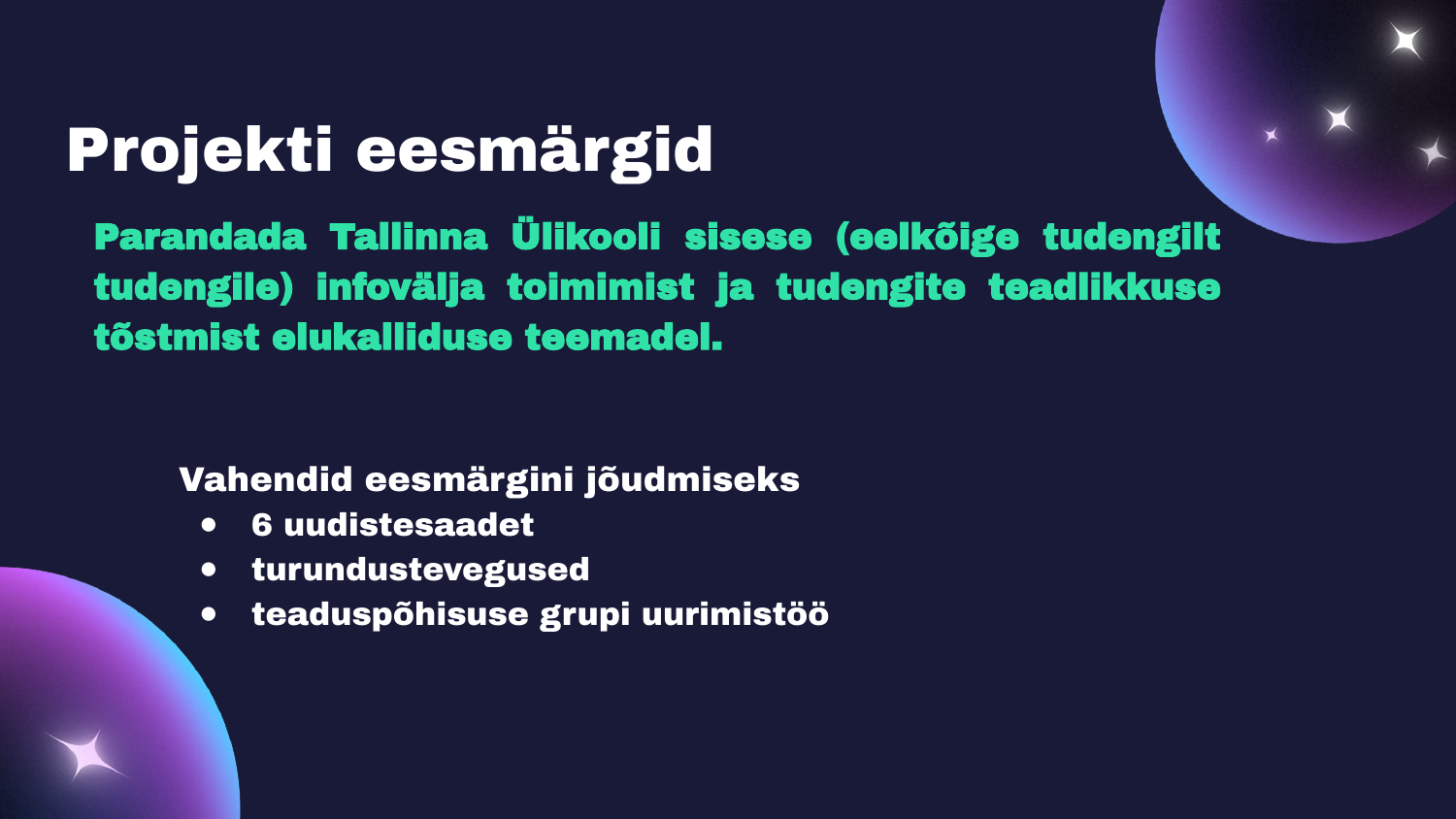

Projekti eesmärgid

Parandada Tallinna Ülikooli sisese (eelkõige tudengilt tudengile) infovälja toimimist ja tudengite teadlikkuse tõstmist elukalliduse teemadel.

Vahendid eesmärgini jõudmiseks
6 uudistesaadet
turundustevegused
teaduspõhisuse grupi uurimistöö